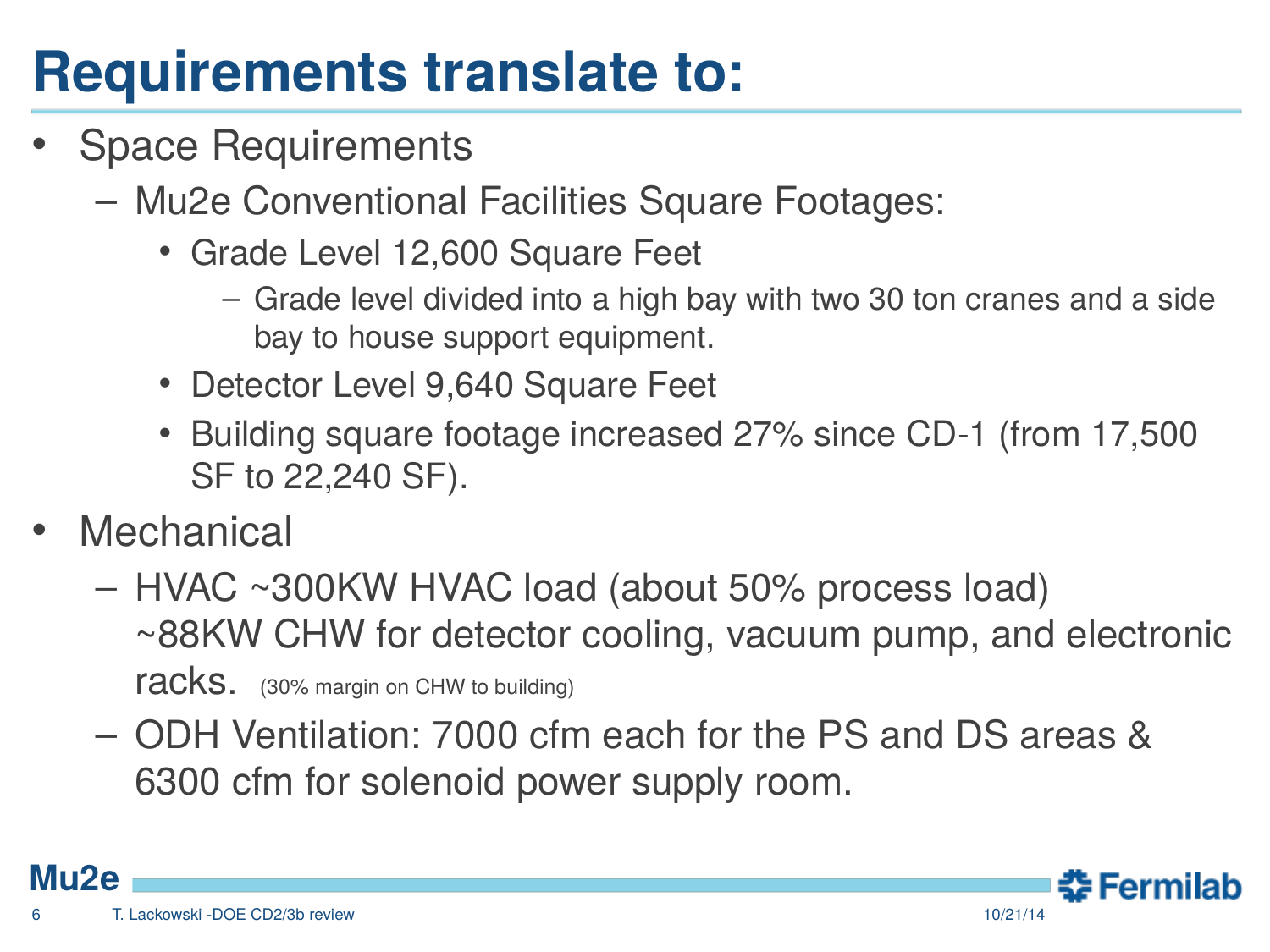

# Requirements translate to:
Space Requirements
Mu2e Conventional Facilities Square Footages:
Grade Level 12,600 Square Feet
Grade level divided into a high bay with two 30 ton cranes and a side bay to house support equipment.
Detector Level 9,640 Square Feet
Building square footage increased 27% since CD-1 (from 17,500 SF to 22,240 SF).
Mechanical
HVAC ~300KW HVAC load (about 50% process load)       ~88KW CHW for detector cooling, vacuum pump, and electronic racks.  (30% margin on CHW to building)
ODH Ventilation: 7000 cfm each for the PS and DS areas & 6300 cfm for solenoid power supply room.

6
T. Lackowski -DOE CD2/3b review
10/21/14